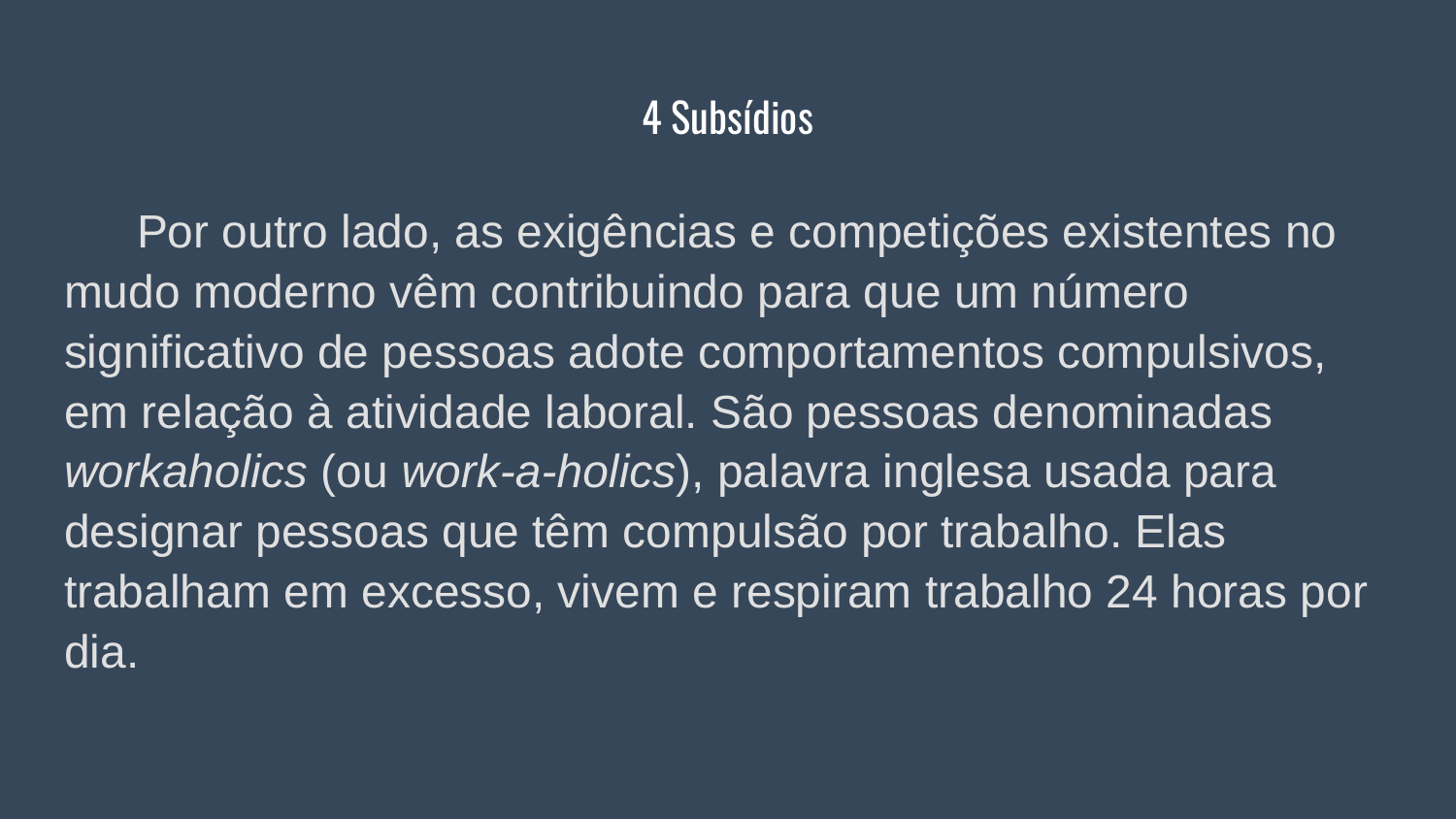

# 4 Subsídios
Por outro lado, as exigências e competições existentes no mudo moderno vêm contribuindo para que um número significativo de pessoas adote comportamentos compulsivos, em relação à atividade laboral. São pessoas denominadas workaholics (ou work-a-holics), palavra inglesa usada para designar pessoas que têm compulsão por trabalho. Elas trabalham em excesso, vivem e respiram trabalho 24 horas por dia.